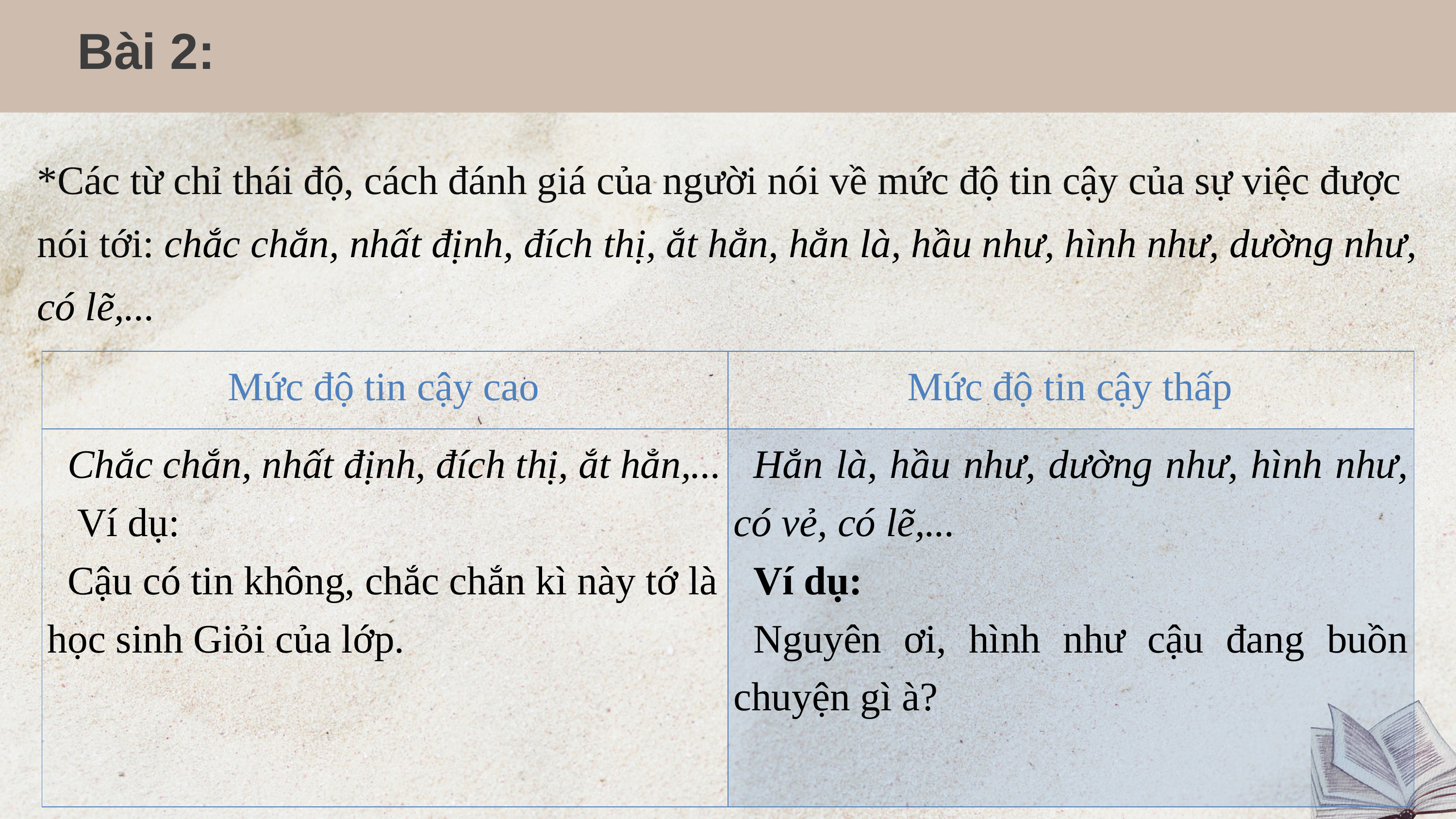

Bài 2:
*Các từ chỉ thái độ, cách đánh giá của người nói về mức độ tin cậy của sự việc được nói tới: chắc chắn, nhất định, đích thị, ắt hẳn, hẳn là, hầu như, hình như, dường như, có lẽ,...

| Mức độ tin cậy cao | Mức độ tin cậy thấp |
| --- | --- |
| Chắc chắn, nhất định, đích thị, ắt hẳn,...  Ví dụ: Cậu có tin không, chắc chắn kì này tớ là học sinh Giỏi của lớp. | Hẳn là, hầu như, dường như, hình như, có vẻ, có lẽ,... Ví dụ: Nguyên ơi, hình như cậu đang buồn chuyện gì à? |